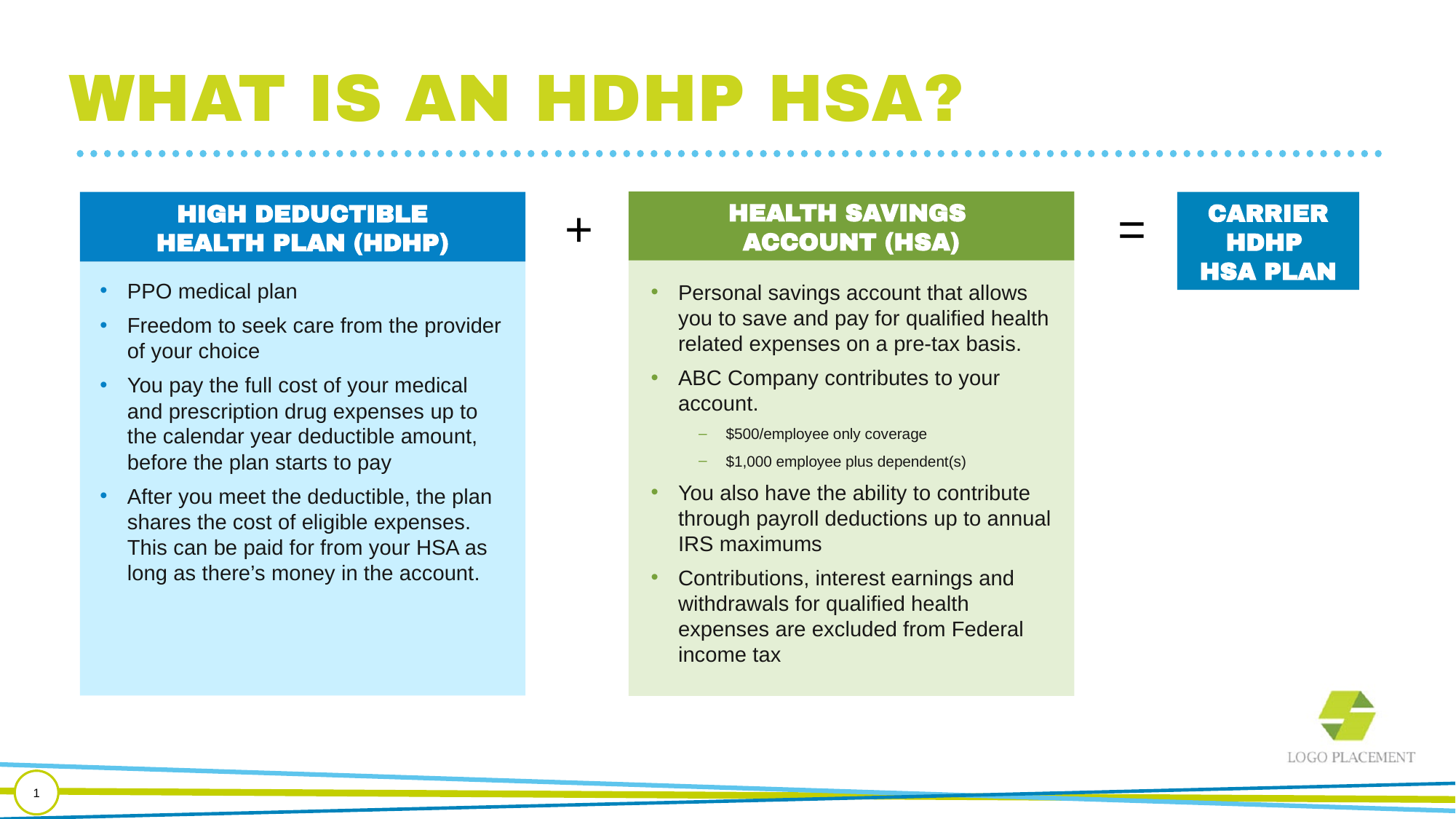

WHAT IS AN HDHP HSA?
Health Savings
Account (HSA)
=
+
High Deductible
Health Plan (HDHP)
CARRIER HDHP
HSA Plan

PPO medical plan
Freedom to seek care from the provider of your choice
You pay the full cost of your medical and prescription drug expenses up to the calendar year deductible amount, before the plan starts to pay
After you meet the deductible, the plan shares the cost of eligible expenses. This can be paid for from your HSA as long as there’s money in the account.
Personal savings account that allows you to save and pay for qualified health related expenses on a pre-tax basis.
ABC Company contributes to your account.
$500/employee only coverage
$1,000 employee plus dependent(s)
You also have the ability to contribute through payroll deductions up to annual IRS maximums
Contributions, interest earnings and withdrawals for qualified health expenses are excluded from Federal income tax